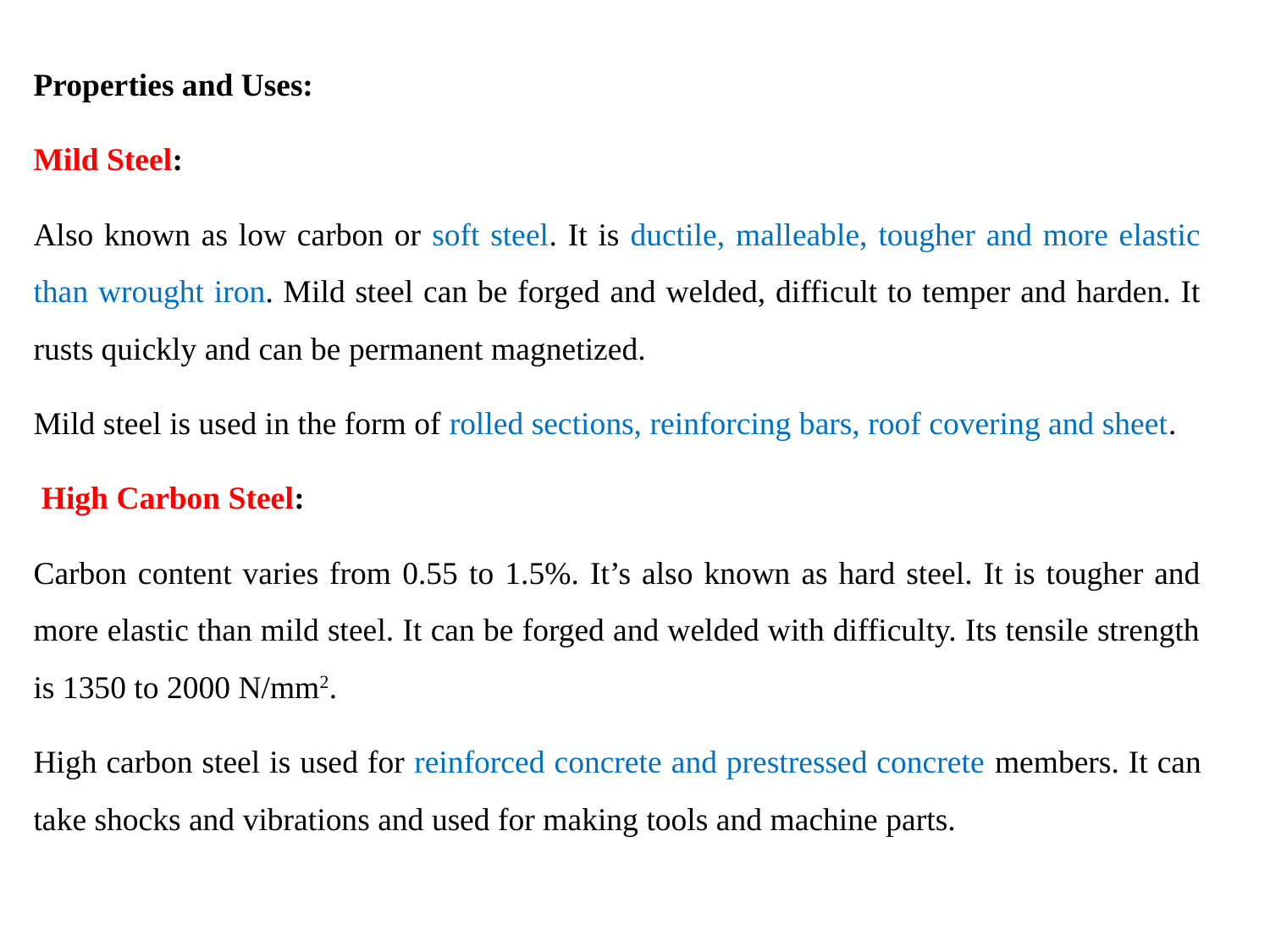

Properties and Uses:
Mild Steel:
Also known as low carbon or soft steel. It is ductile, malleable, tougher and more elastic than wrought iron. Mild steel can be forged and welded, difficult to temper and harden. It rusts quickly and can be permanent magnetized.
Mild steel is used in the form of rolled sections, reinforcing bars, roof covering and sheet.
 High Carbon Steel:
Carbon content varies from 0.55 to 1.5%. It’s also known as hard steel. It is tougher and more elastic than mild steel. It can be forged and welded with difficulty. Its tensile strength is 1350 to 2000 N/mm2.
High carbon steel is used for reinforced concrete and prestressed concrete members. It can take shocks and vibrations and used for making tools and machine parts.